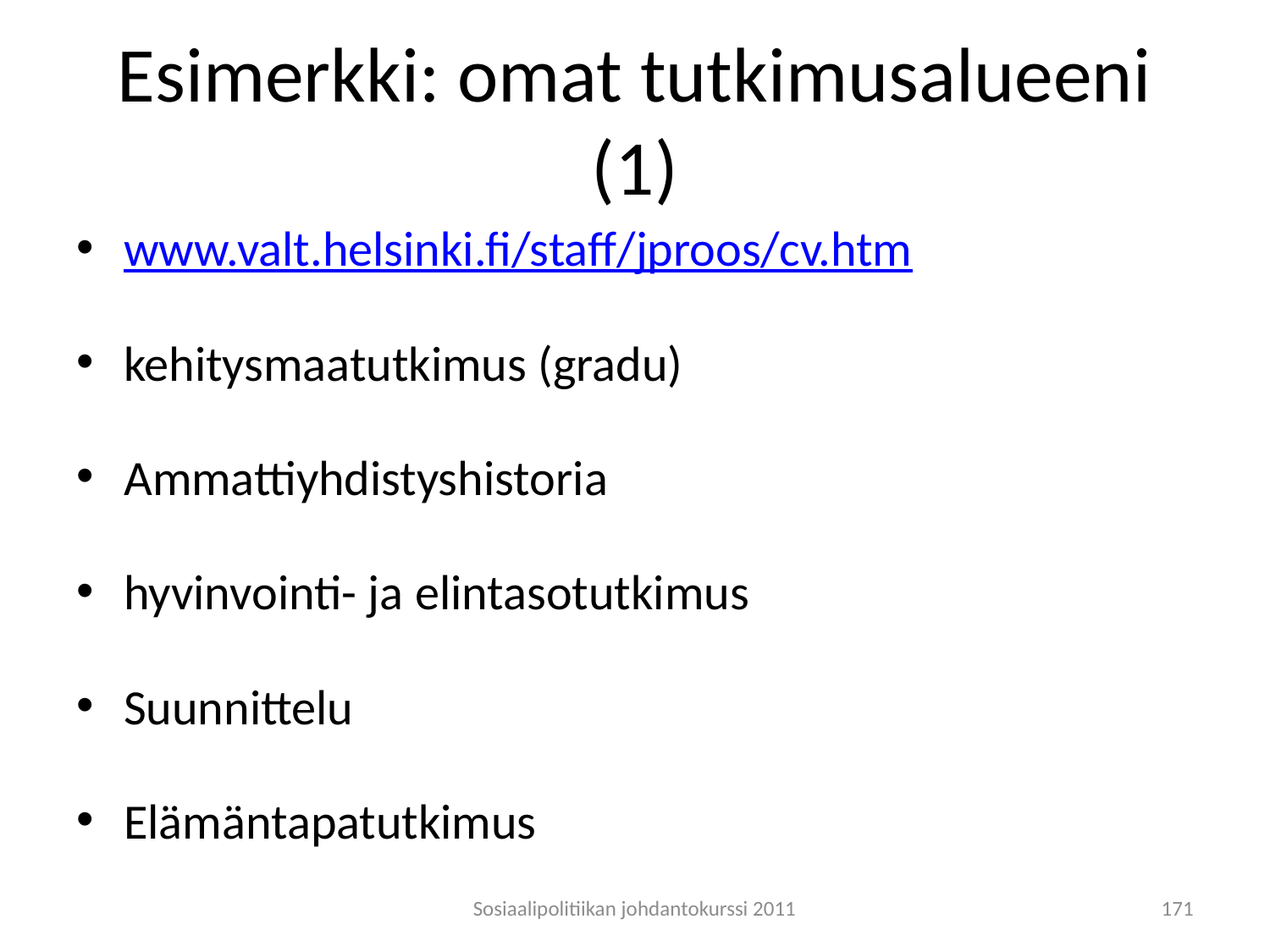

# Esimerkki: omat tutkimusalueeni (1)
www.valt.helsinki.fi/staff/jproos/cv.htm

kehitysmaatutkimus (gradu)

Ammattiyhdistyshistoria

hyvinvointi- ja elintasotutkimus

Suunnittelu

Elämäntapatutkimus

Sosiaalipolitiikan johdantokurssi 2011
171